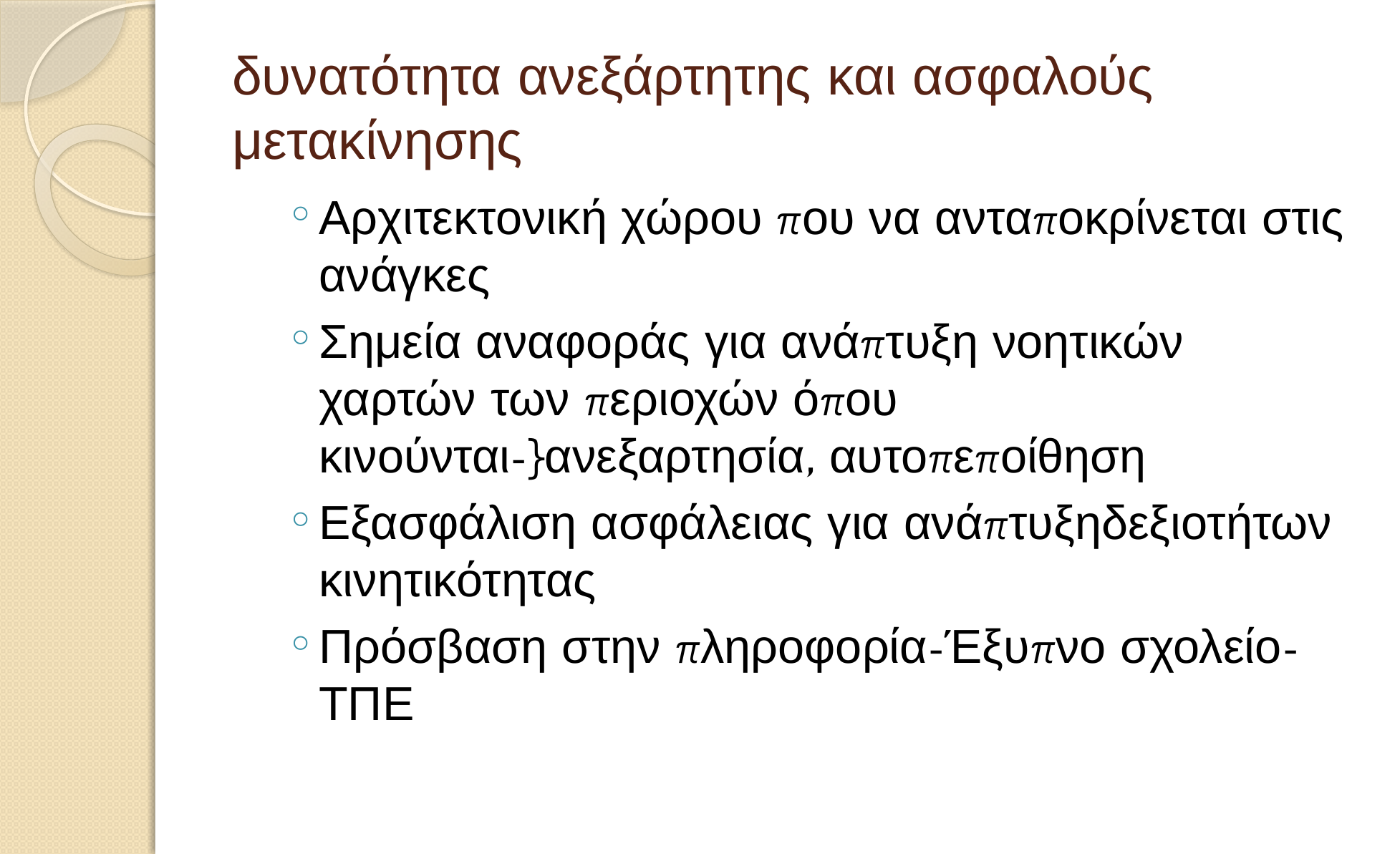

# δυνατότητα ανεξάρτητης και ασφαλούς μετακίνησης
Αρχιτεκτονική χώρου που να ανταποκρίνεται στις ανάγκες
Σημεία αναφοράς για ανάπτυξη νοητικών χαρτών των περιοχών όπου κινούνται-}ανεξαρτησία, αυτοπεποίθηση
Εξασφάλιση ασφάλειας για ανάπτυξηδεξιοτήτων κινητικότητας
Πρόσβαση στην πληροφορία-Έξυπνο σχολείο-ΤΠΕ